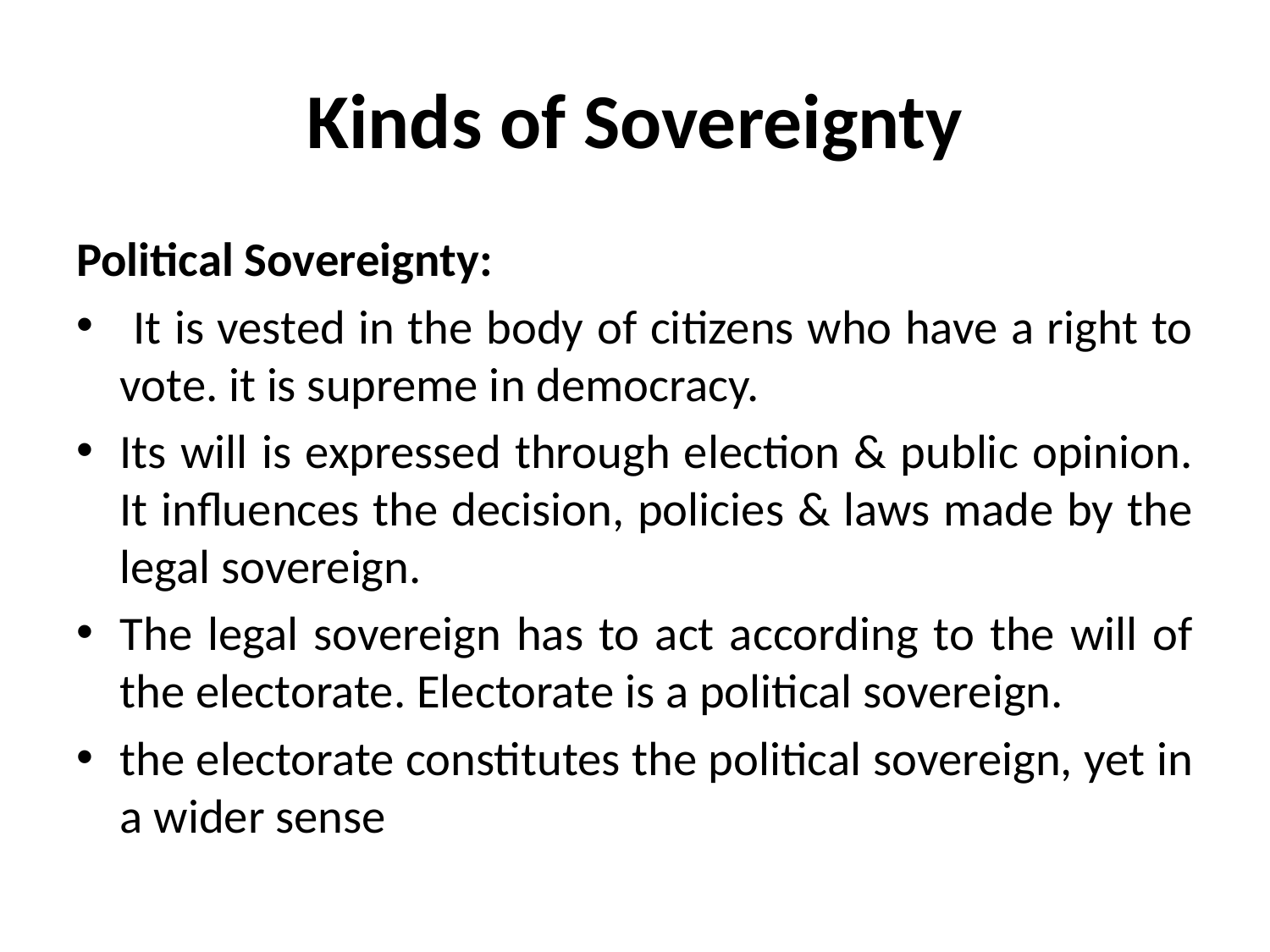

# Kinds of Sovereignty
Political Sovereignty:
 It is vested in the body of citizens who have a right to vote. it is supreme in democracy.
Its will is expressed through election & public opinion. It influences the decision, policies & laws made by the legal sovereign.
The legal sovereign has to act according to the will of the electorate. Electorate is a political sovereign.
the electorate constitutes the political sovereign, yet in a wider sense